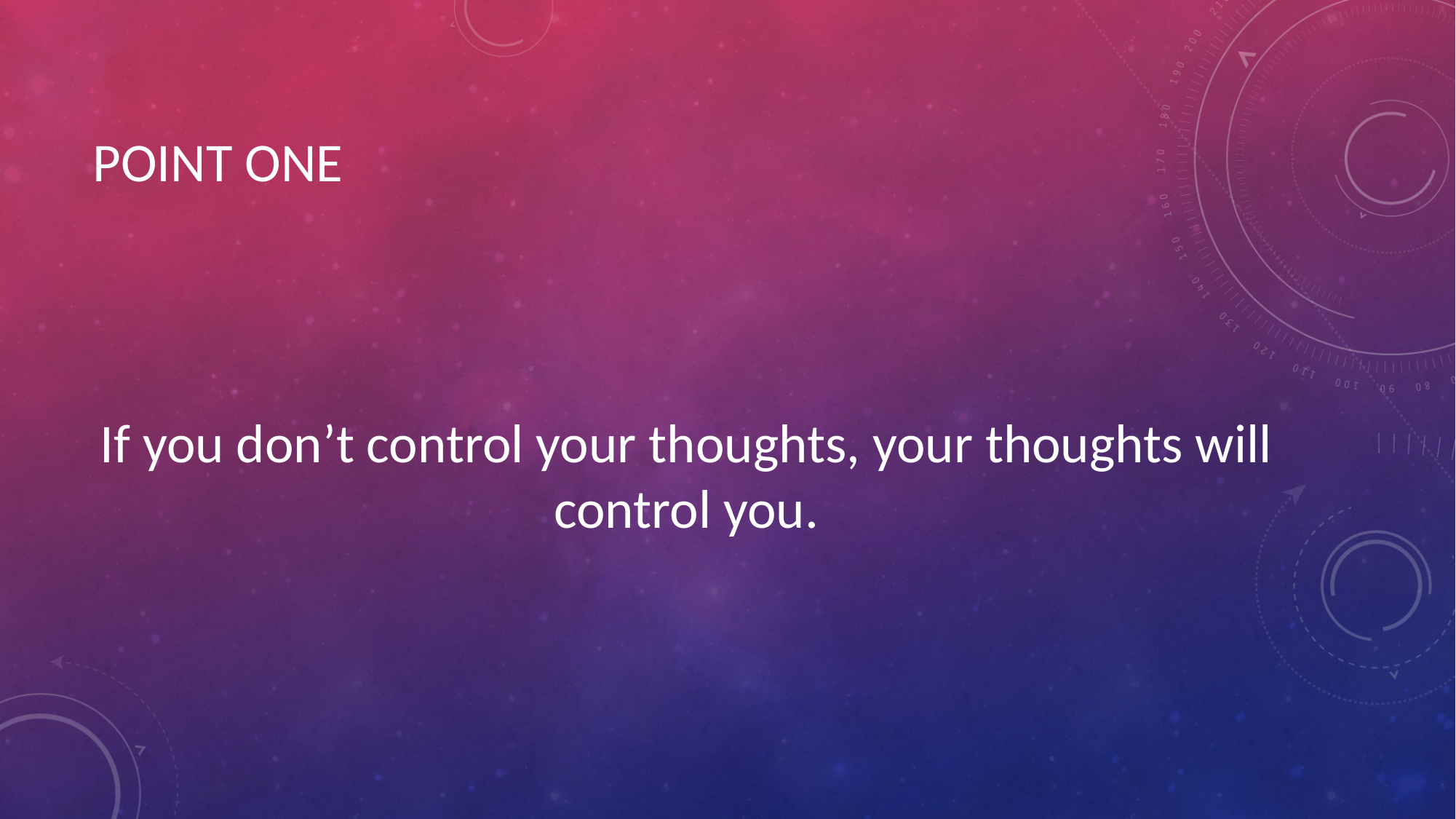

# POINT ONE
If you don’t control your thoughts, your thoughts will control you.